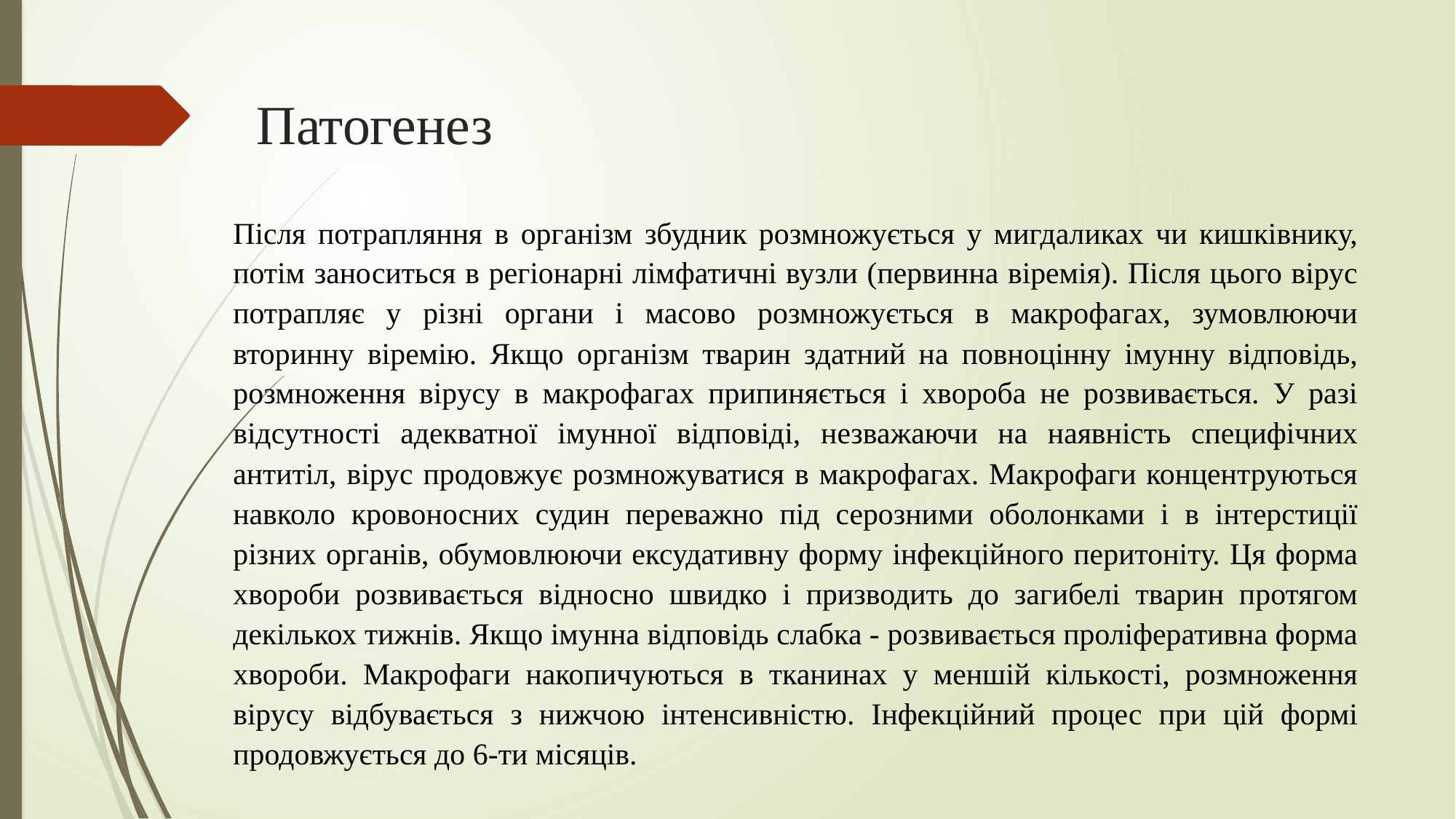

# Патогенез
Після потрапляння в організм збудник розмножується у мигдаликах чи кишківнику, потім заноситься в регіонарні лімфатичні вузли (первинна віремія). Після цього вірус потрапляє у різні органи і масово розмножується в макрофагах, зумовлюючи вторинну віремію. Якщо організм тварин здатний на повноцінну імунну відповідь, розмноження вірусу в макрофагах припиняється і хвороба не розвивається. У разі відсутності адекватної імунної відповіді, незважаючи на наявність специфічних антитіл, вірус продовжує розмножуватися в макрофагах. Макрофаги концентруються навколо кровоносних судин переважно під серозними оболонками і в інтерстиції різних органів, обумовлюючи ексудативну форму інфекційного перитоніту. Ця форма хвороби розвивається відносно швидко і призводить до загибелі тварин протягом декількох тижнів. Якщо імунна відповідь слабка - розвивається проліферативна форма хвороби. Макрофаги накопичуються в тканинах у меншій кількості, розмноження вірусу відбувається з нижчою інтенсивністю. Інфекційний процес при цій формі продовжується до 6-ти місяців.